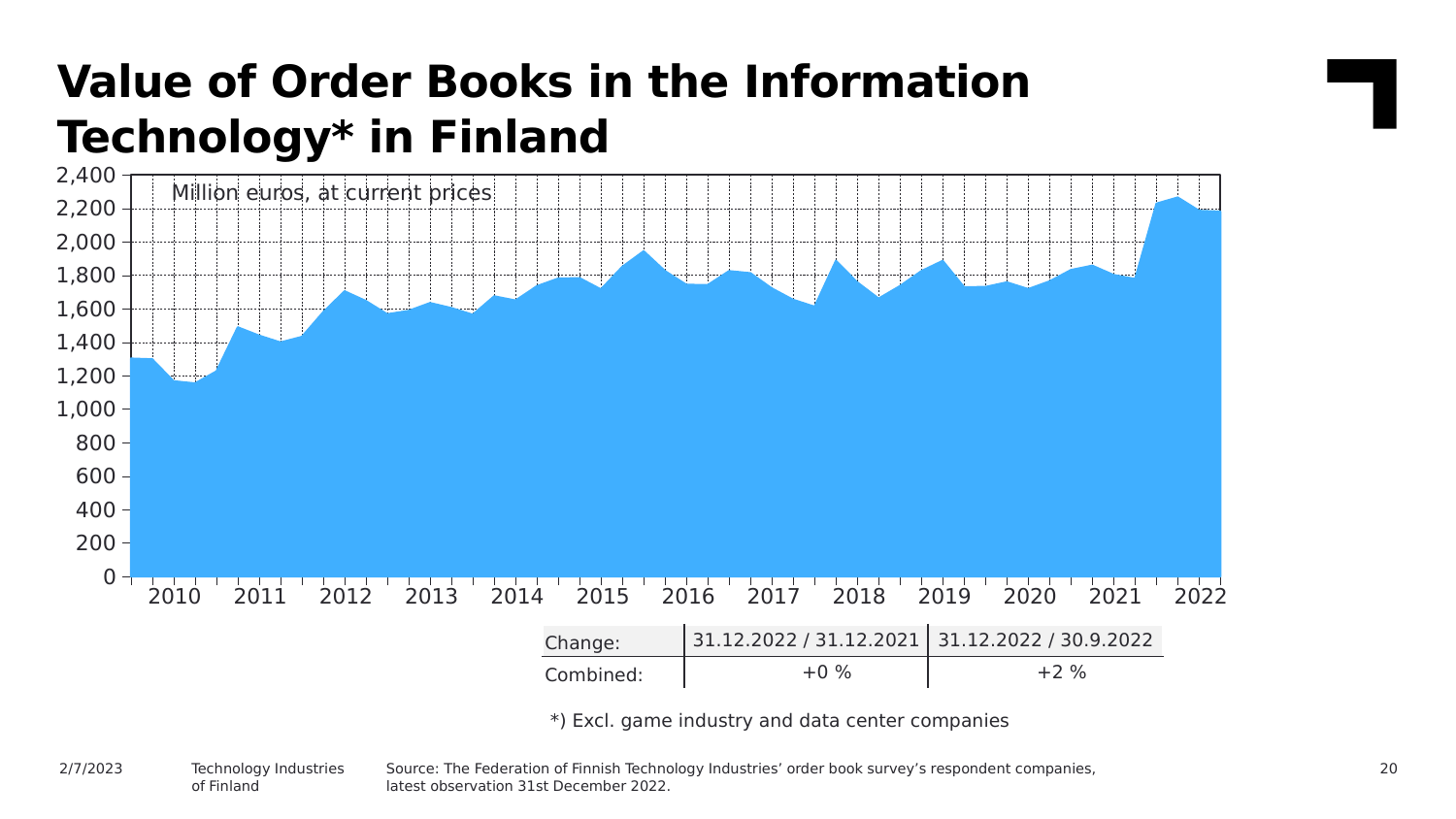

Value of Order Books in the Information Technology* in Finland

### Chart

| Category | Yhteensä |
|---|---|
|  | 1304.1 |
| 2010,I | 1299.7 |
|  | 1168.5 |
|  | 1155.4 |
|  | 1227.1 |
| 2011,I | 1491.1 |
|  | 1440.9 |
|  | 1400.3 |
|  | 1433.3 |
| 2012,I | 1580.9 |
|  | 1705.8 |
|  | 1647.9 |
|  | 1568.7 |
| 2013,I | 1588.8 |
|  | 1635.8 |
|  | 1605.5 |
|  | 1565.8 |
| 2014,I | 1675.7 |
|  | 1651.0 |
|  | 1736.2 |
|  | 1781.9 |
| 2015,I | 1784.2 |
|  | 1717.1 |
|  | 1852.1 |
|  | 1945.2 |
| 2016,I | 1826.3 |
|  | 1744.7 |
|  | 1743.2 |
|  | 1826.4 |
| 2017,I | 1813.9 |
|  | 1722.9 |
|  | 1655.0 |
|  | 1613.9 |
| 2018,I | 1888.5 |
|  | 1759.2 |
|  | 1662.5 |
|  | 1737.6 |
| 2019,I | 1826.6 |
|  | 1887.8 |
|  | 1730.3 |
|  | 1731.6 |
| 2020,I | 1759.3 |
|  | 1718.8 |
|  | 1765.3 |
|  | 1832.9 |
| 2021,I | 1859.1 |
|  | 1803.2 |
|  | 1779.5 |
|  | 2229.2 |
| 2022,I | 2266.4 |
Million euros, at current prices
| 2010 | 2011 | 2012 | 2013 | 2014 | 2015 | 2016 | 2017 | 2018 | 2019 | 2020 | 2021 | 2022 |
| --- | --- | --- | --- | --- | --- | --- | --- | --- | --- | --- | --- | --- |
| Change: | 31.12.2022 / 31.12.2021 | 31.12.2022 / 30.9.2022 |
| --- | --- | --- |
| Combined: | +0 % | +2 % |
*) Excl. game industry and data center companies

Source: The Federation of Finnish Technology Industries’ order book survey’s respondent companies, latest observation 31st December 2022.
2/7/2023
Technology Industries
of Finland
20